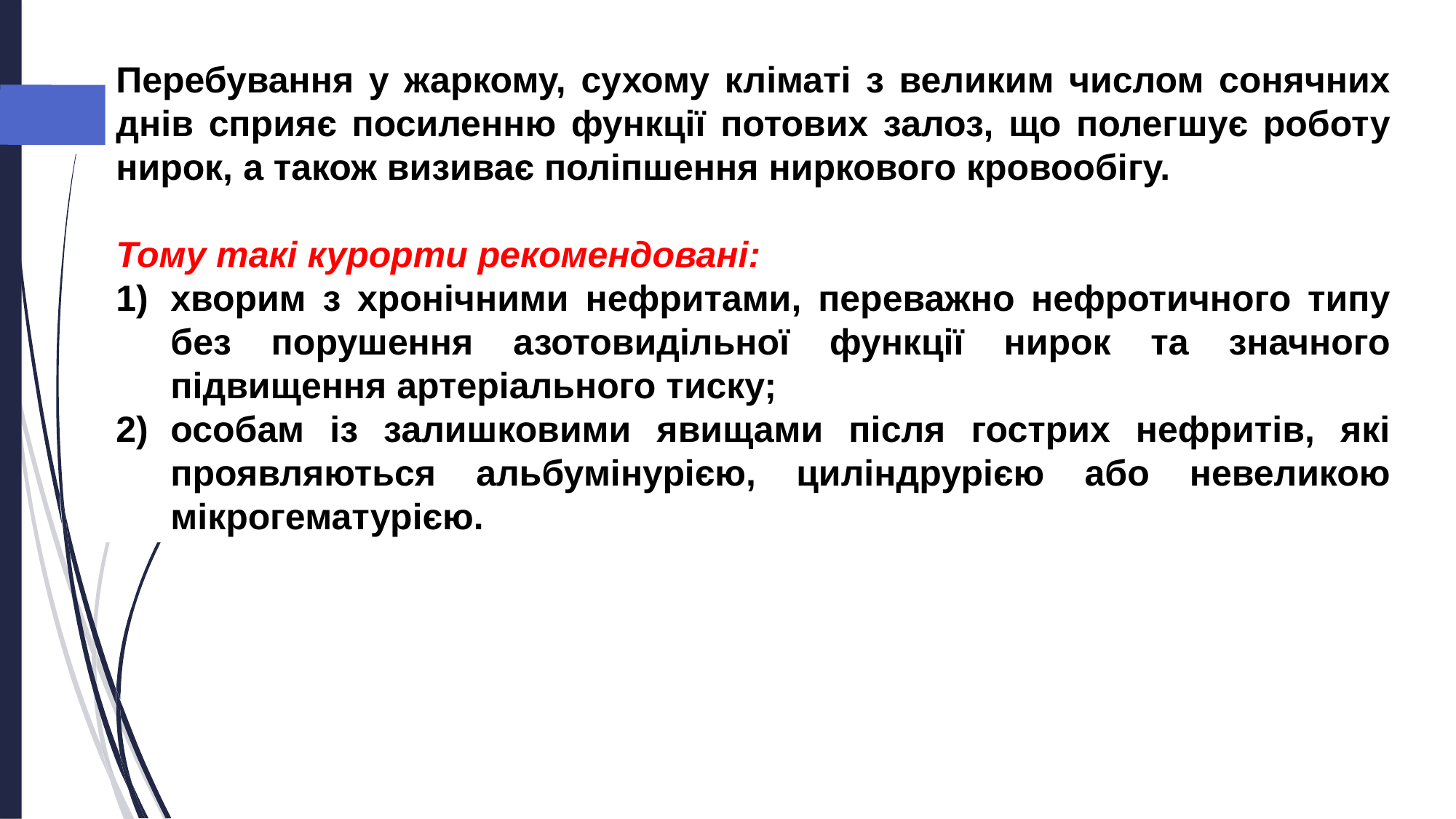

Перебування у жаркому, сухому кліматі з великим числом сонячних днів сприяє посиленню функції потових залоз, що полегшує роботу нирок, а також визиває поліпшення ниркового кровообігу.

Тому такі курорти рекомендовані:
хворим з хронічними нефритами, переважно нефротичного типу без порушення азотовидільної функції нирок та значного підвищення артеріального тиску;
особам із залишковими явищами після гострих нефритів, які проявляються альбумінурією, циліндрурією або невеликою мікрогематурією.